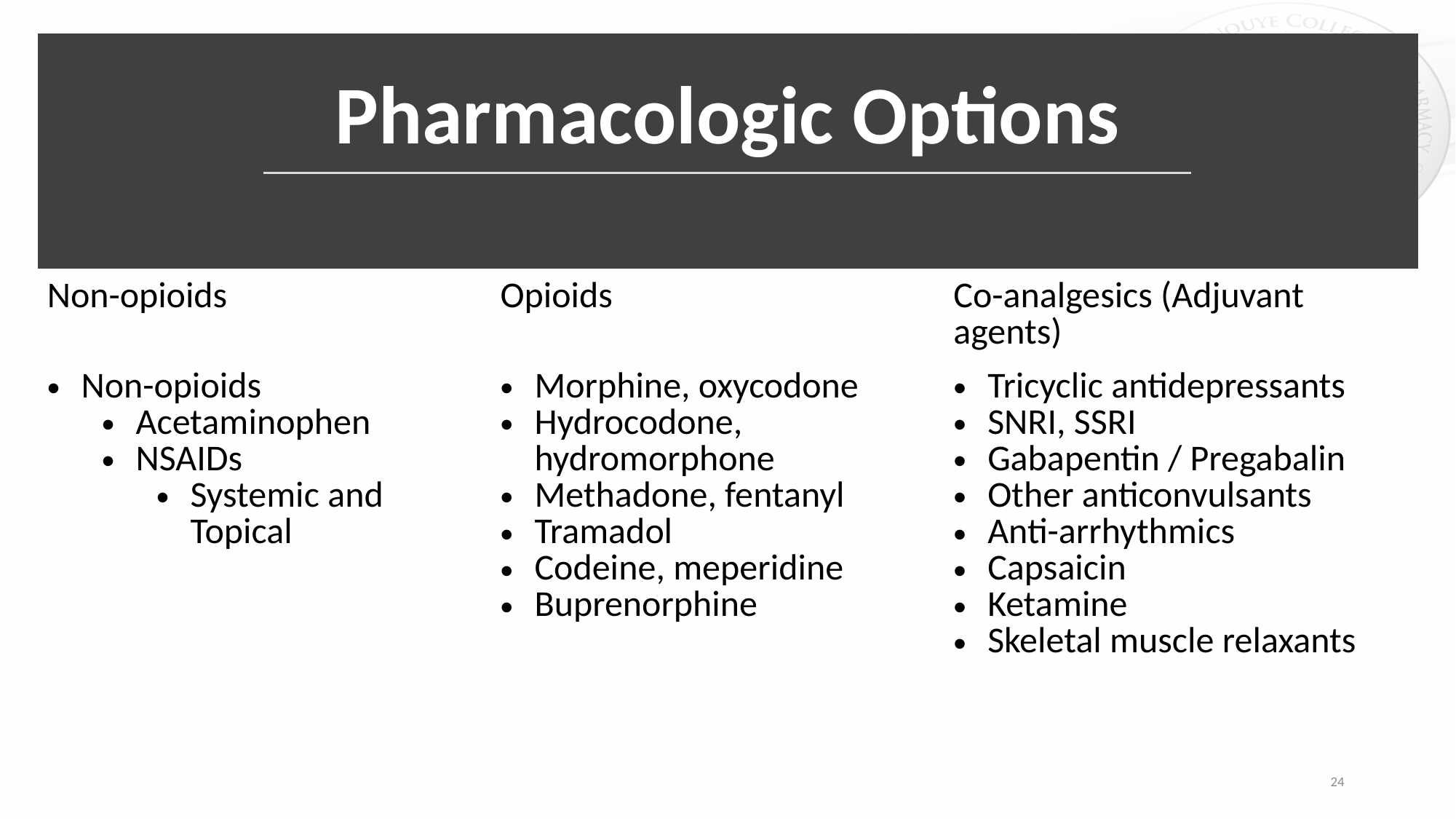

# Pharmacologic Options
| Non-opioids | Opioids | Co-analgesics (Adjuvant agents) |
| --- | --- | --- |
| Non-opioids Acetaminophen NSAIDs Systemic and Topical | Morphine, oxycodone Hydrocodone, hydromorphone Methadone, fentanyl Tramadol Codeine, meperidine Buprenorphine | Tricyclic antidepressants SNRI, SSRI Gabapentin / Pregabalin Other anticonvulsants Anti-arrhythmics Capsaicin Ketamine Skeletal muscle relaxants |
24